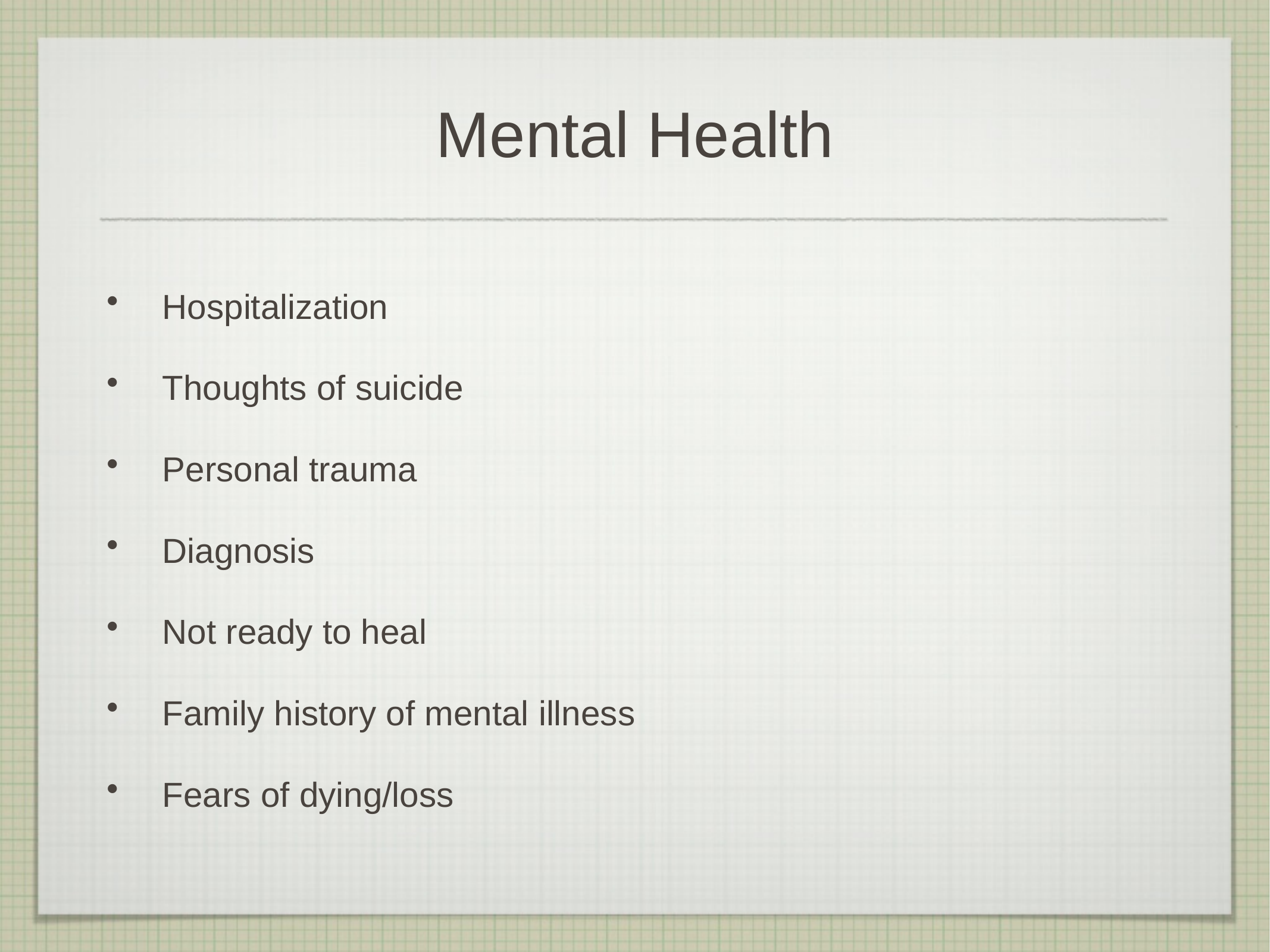

# Mental Health
Hospitalization
Thoughts of suicide
Personal trauma
Diagnosis
Not ready to heal
Family history of mental illness
Fears of dying/loss